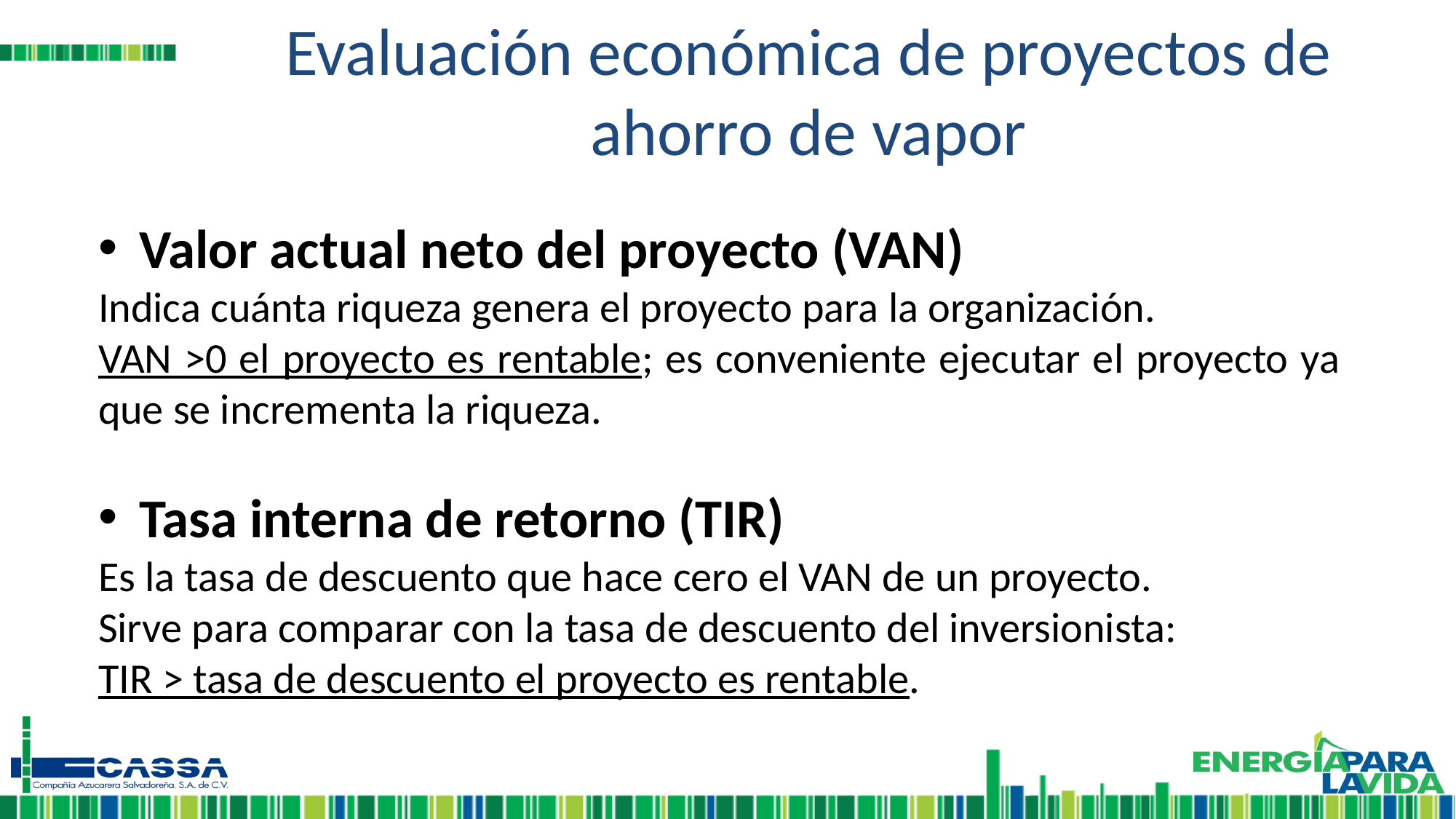

Evaluación económica de proyectos de ahorro de vapor
Valor actual neto del proyecto (VAN)
Indica cuánta riqueza genera el proyecto para la organización.
VAN >0 el proyecto es rentable; es conveniente ejecutar el proyecto ya que se incrementa la riqueza.

Tasa interna de retorno (TIR)
Es la tasa de descuento que hace cero el VAN de un proyecto.
Sirve para comparar con la tasa de descuento del inversionista:
TIR > tasa de descuento el proyecto es rentable.